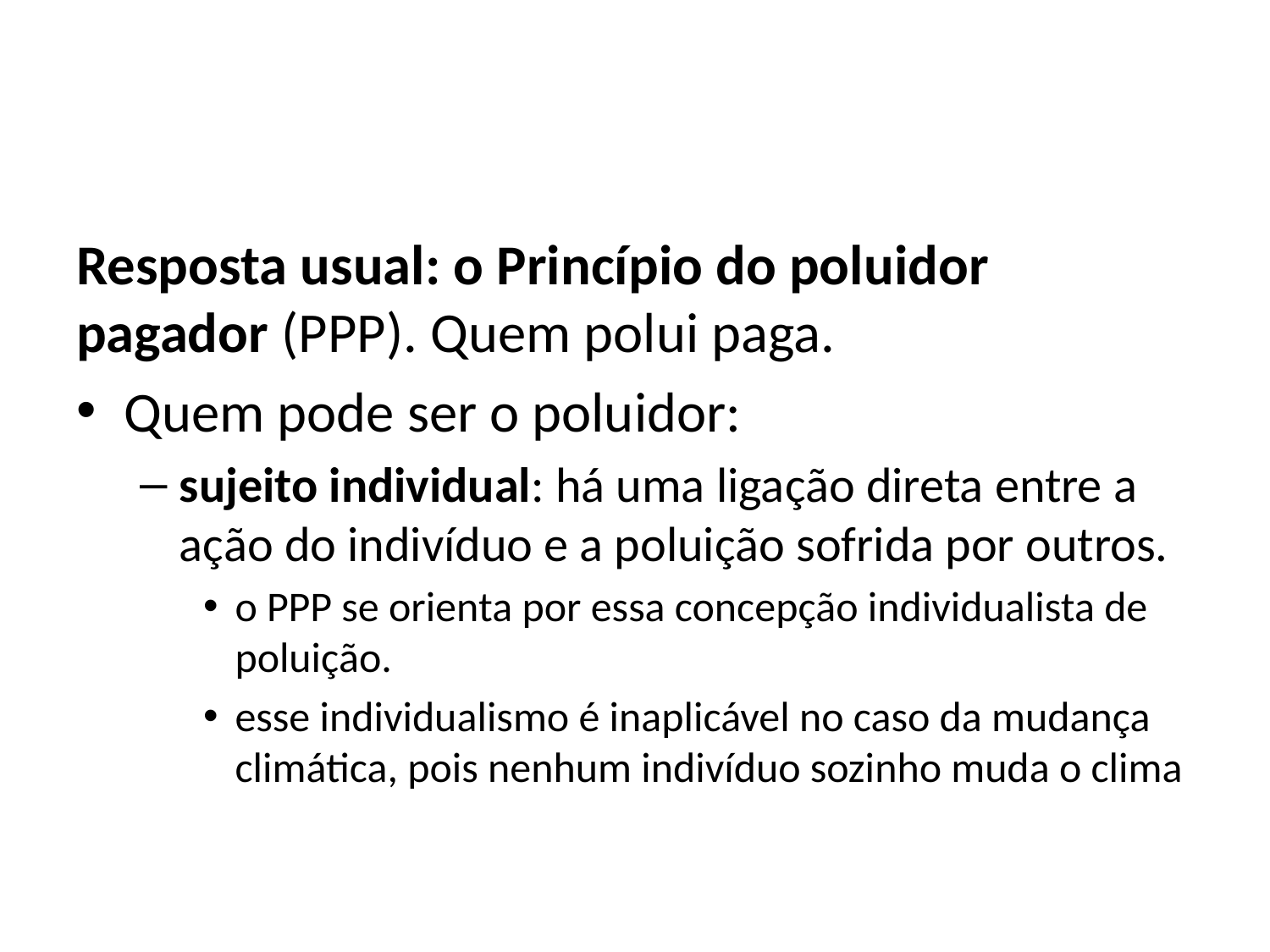

#
Resposta usual: o Princípio do poluidor pagador (PPP). Quem polui paga.
Quem pode ser o poluidor:
sujeito individual: há uma ligação direta entre a ação do indivíduo e a poluição sofrida por outros.
o PPP se orienta por essa concepção individualista de poluição.
esse individualismo é inaplicável no caso da mudança climática, pois nenhum indivíduo sozinho muda o clima